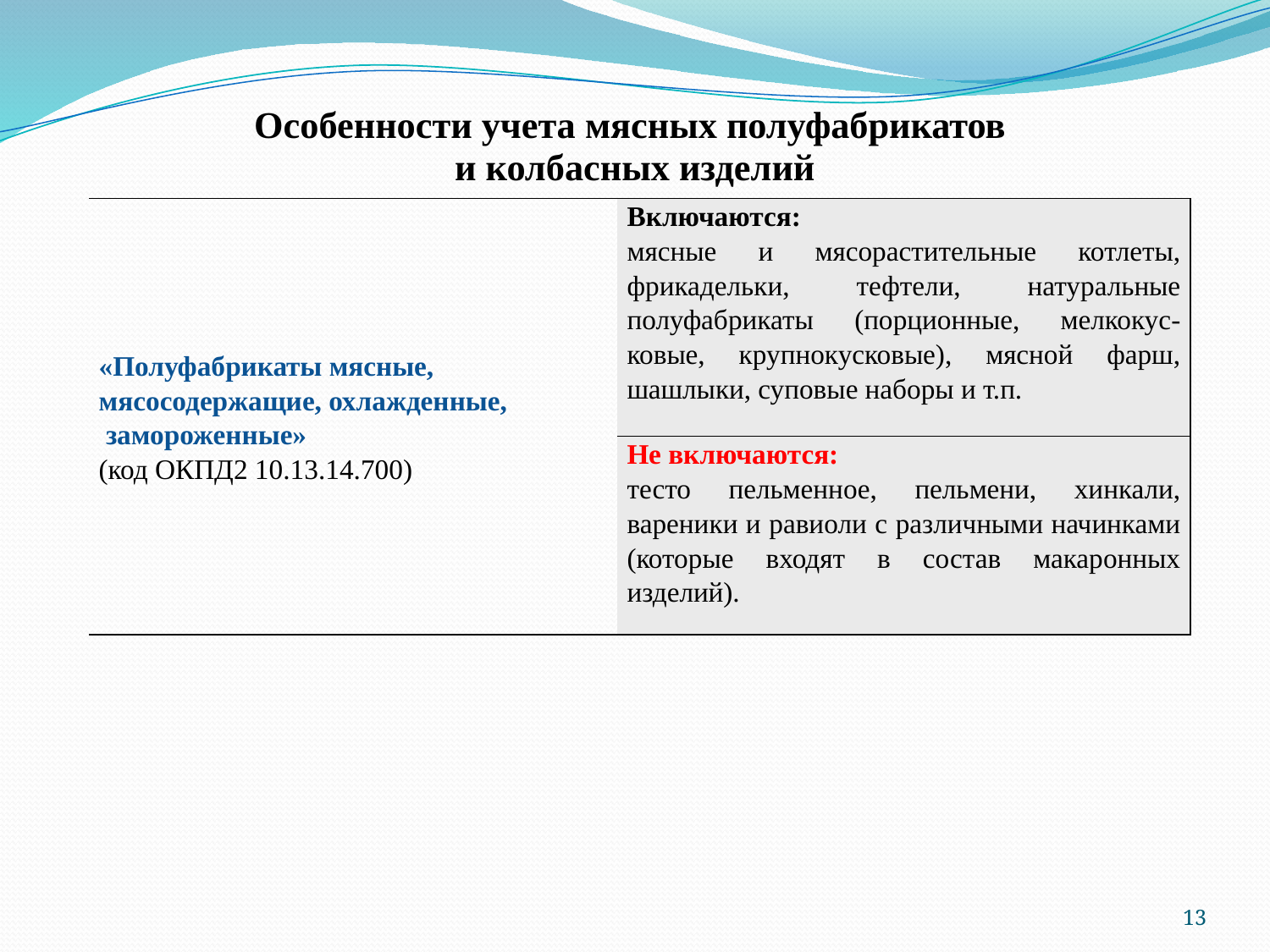

# Особенности учета мясных полуфабрикатов и колбасных изделий
| «Полуфабрикаты мясные, мясосодержащие, охлажденные, замороженные» (код ОКПД2 10.13.14.700) | Включаются: мясные и мясорастительные котлеты, фрикадельки, тефтели, натуральные полуфабрикаты (порционные, мелкокус-ковые, крупнокусковые), мясной фарш, шашлыки, суповые наборы и т.п. |
| --- | --- |
|  | Не включаются: тесто пельменное, пельмени, хинкали, вареники и равиоли с различными начинками (которые входят в состав макаронных изделий). |
13